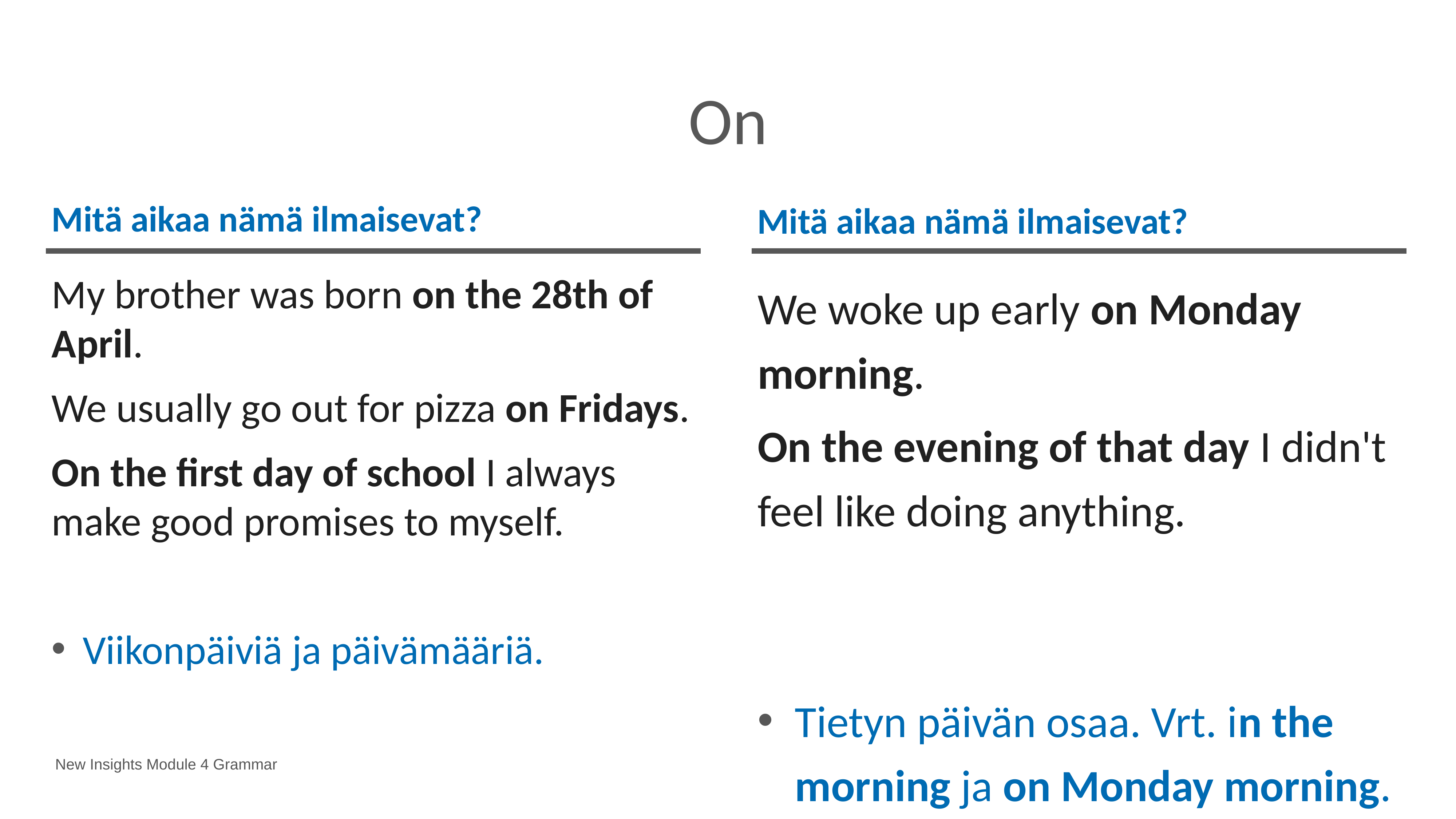

# On
Mitä aikaa nämä ilmaisevat?
Mitä aikaa nämä ilmaisevat?
My brother was born on the 28th of April.
We usually go out for pizza on Fridays.
On the first day of school I always make good promises to myself.

Viikonpäiviä ja päivämääriä.
We woke up early on Monday morning.
On the evening of that day I didn't feel like doing anything.

Tietyn päivän osaa. Vrt. in the morning ja on Monday morning.

New Insights Module 4 Grammar